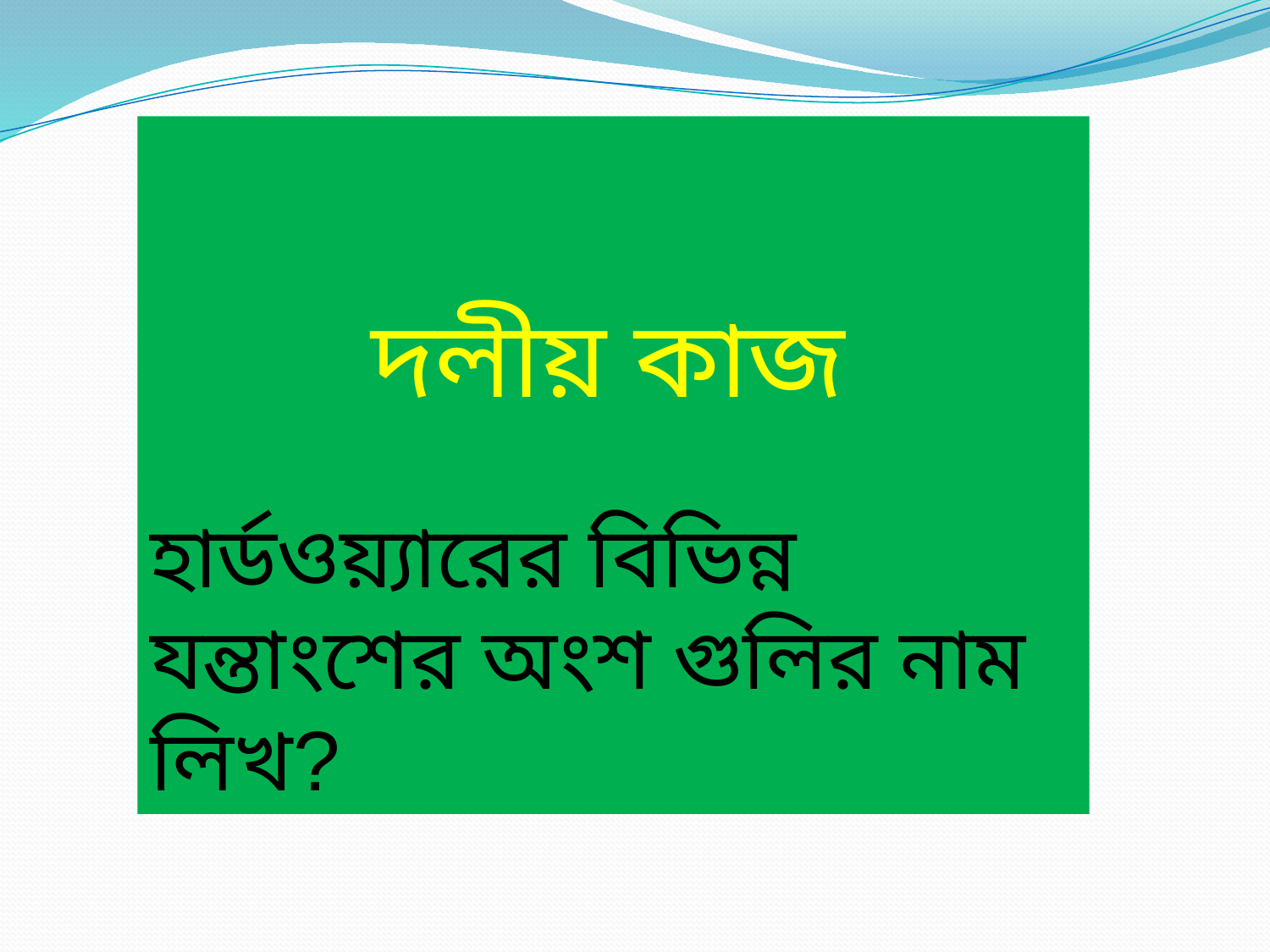

দলীয় কাজ

হার্ডওয়্যারের বিভিন্ন যন্তাংশের অংশ গুলির নাম লিখ?